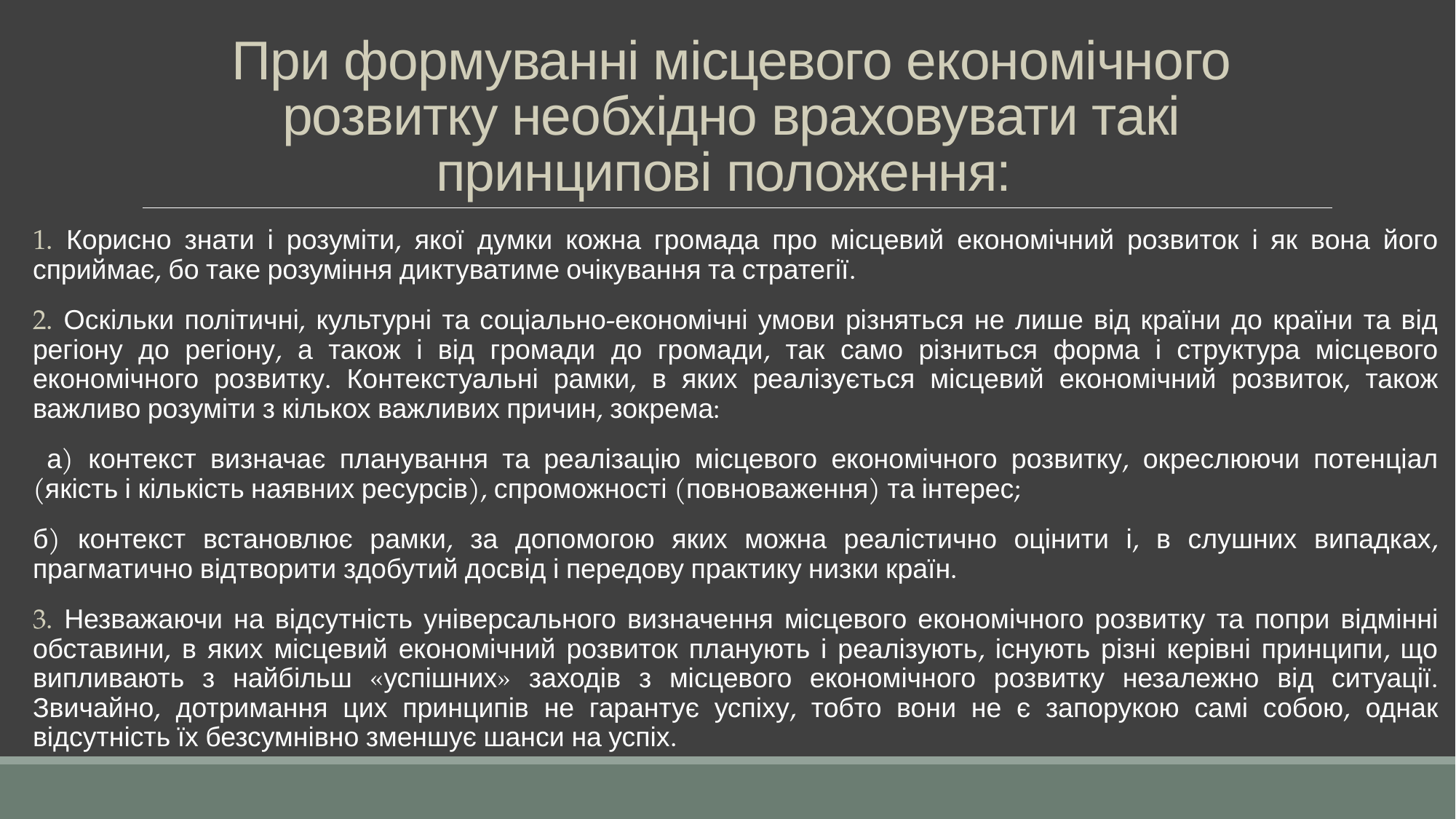

# При формуванні місцевого економічного розвитку необхідно враховувати такі принципові положення:
1. Корисно знати і розуміти, якої думки кожна громада про місцевий економічний розвиток і як вона його сприймає, бо таке розуміння диктуватиме очікування та стратегії.
2. Оскільки політичні, культурні та соціально-економічні умови різняться не лише від країни до країни та від регіону до регіону, а також і від громади до громади, так само різниться форма і структура місцевого економічного розвитку. Контекстуальні рамки, в яких реалізується місцевий економічний розвиток, також важливо розуміти з кількох важливих причин, зокрема:
 а) контекст визначає планування та реалізацію місцевого економічного розвитку, окреслюючи потенціал (якість і кількість наявних ресурсів), спроможності (повноваження) та інтерес;
б) контекст встановлює рамки, за допомогою яких можна реалістично оцінити і, в слушних випадках, прагматично відтворити здобутий досвід і передову практику низки країн.
3. Незважаючи на відсутність універсального визначення місцевого економічного розвитку та попри відмінні обставини, в яких місцевий економічний розвиток планують і реалізують, існують різні керівні принципи, що випливають з найбільш «успішних» заходів з місцевого економічного розвитку незалежно від ситуації. Звичайно, дотримання цих принципів не гарантує успіху, тобто вони не є запорукою самі собою, однак відсутність їх безсумнівно зменшує шанси на успіх.